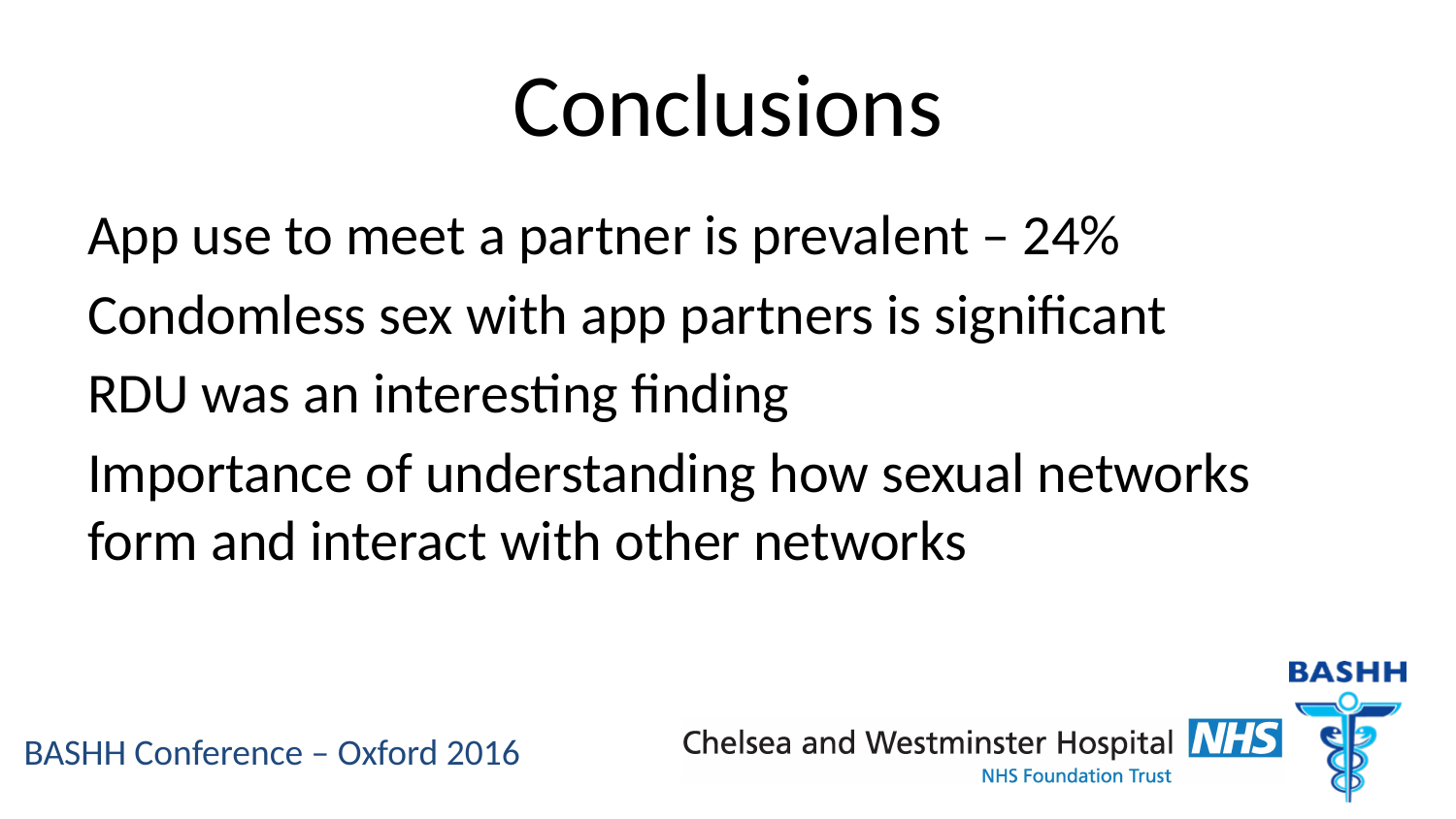

# Conclusions
App use to meet a partner is prevalent – 24%
Condomless sex with app partners is significant
RDU was an interesting finding
Importance of understanding how sexual networks form and interact with other networks